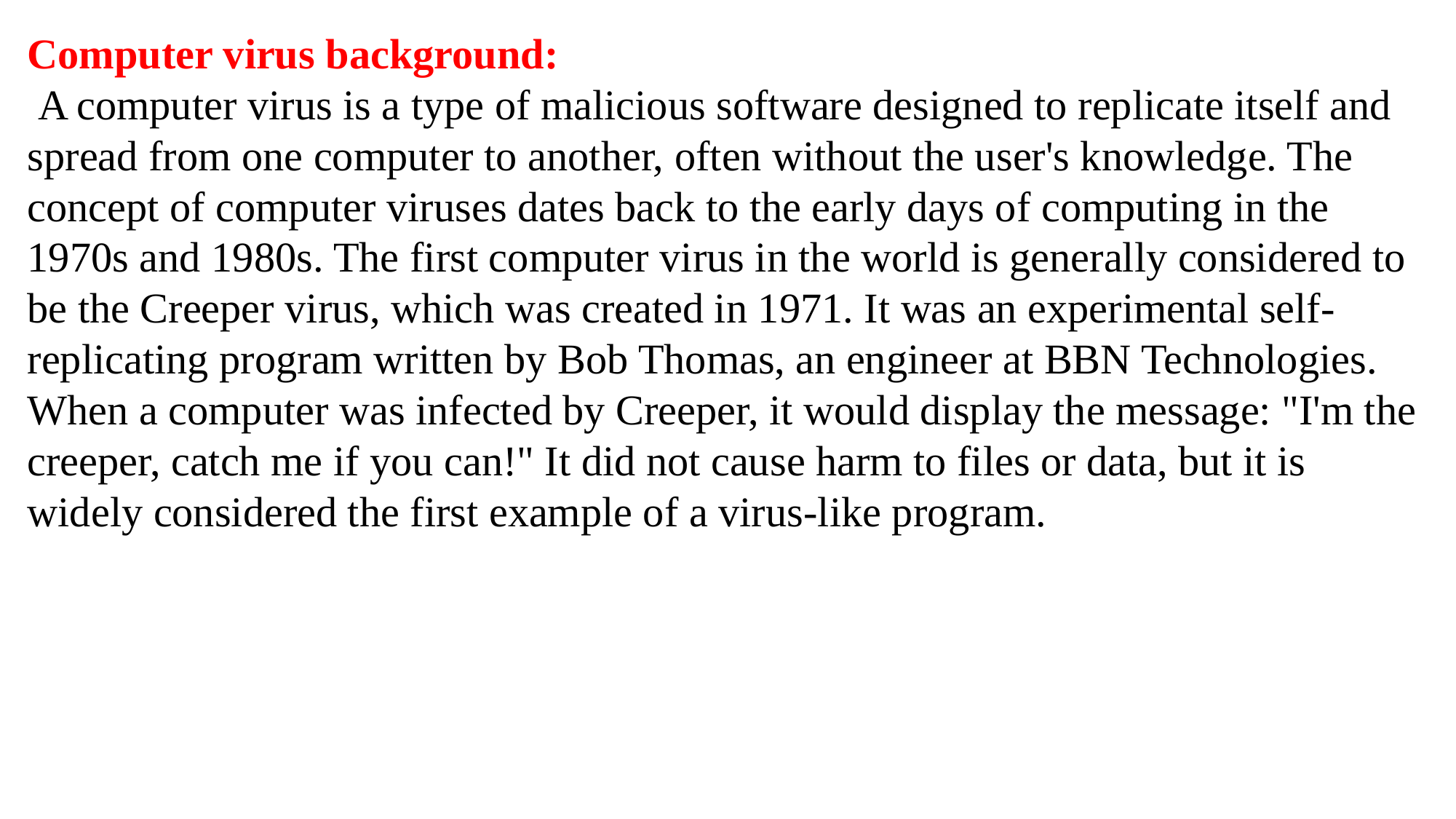

Computer virus background:
 A computer virus is a type of malicious software designed to replicate itself and spread from one computer to another, often without the user's knowledge. The concept of computer viruses dates back to the early days of computing in the 1970s and 1980s. The first computer virus in the world is generally considered to be the Creeper virus, which was created in 1971. It was an experimental self-replicating program written by Bob Thomas, an engineer at BBN Technologies. When a computer was infected by Creeper, it would display the message: "I'm the creeper, catch me if you can!" It did not cause harm to files or data, but it is widely considered the first example of a virus-like program.